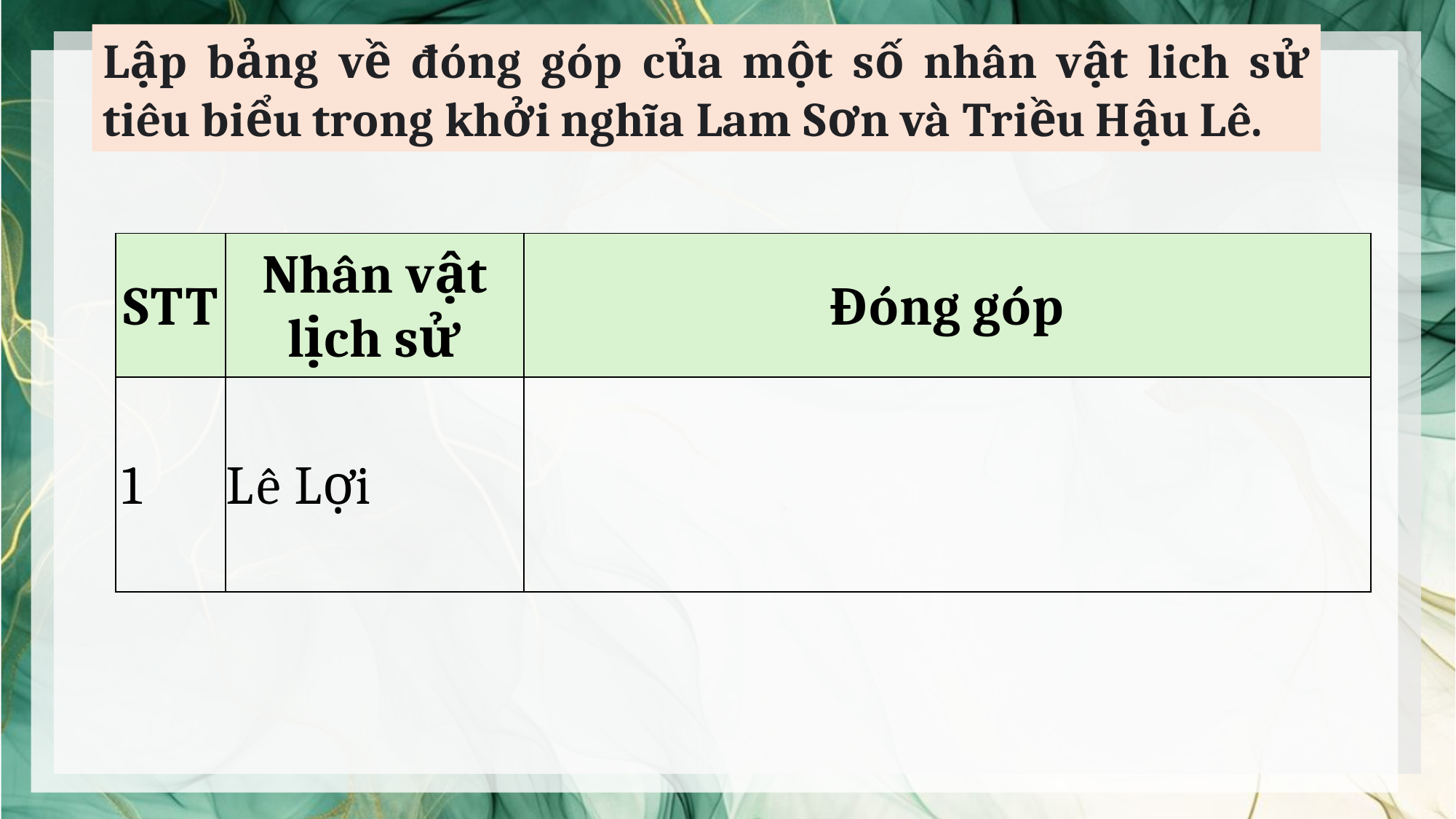

Lập bảng về đóng góp của một số nhân vật lich sử tiêu biểu trong khởi nghĩa Lam Sơn và Triều Hậu Lê.
| STT | Nhân vật lịch sử | Đóng góp |
| --- | --- | --- |
| 1 | Lê Lợi |  |